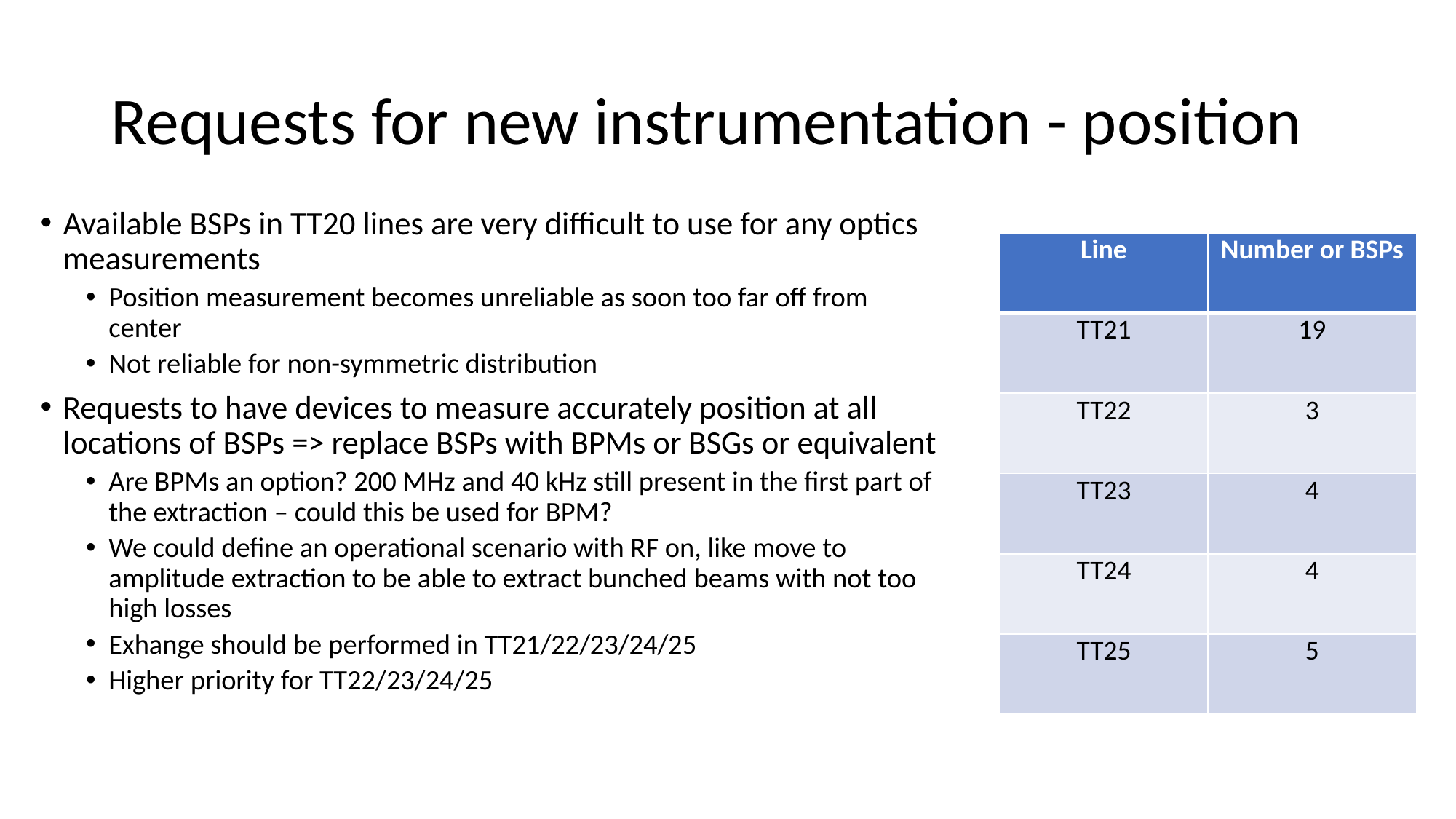

# Requests for new instrumentation - position
Available BSPs in TT20 lines are very difficult to use for any optics measurements
Position measurement becomes unreliable as soon too far off from center
Not reliable for non-symmetric distribution
Requests to have devices to measure accurately position at all locations of BSPs => replace BSPs with BPMs or BSGs or equivalent
Are BPMs an option? 200 MHz and 40 kHz still present in the first part of the extraction – could this be used for BPM?
We could define an operational scenario with RF on, like move to amplitude extraction to be able to extract bunched beams with not too high losses
Exhange should be performed in TT21/22/23/24/25
Higher priority for TT22/23/24/25
| Line | Number or BSPs |
| --- | --- |
| TT21 | 19 |
| TT22 | 3 |
| TT23 | 4 |
| TT24 | 4 |
| TT25 | 5 |